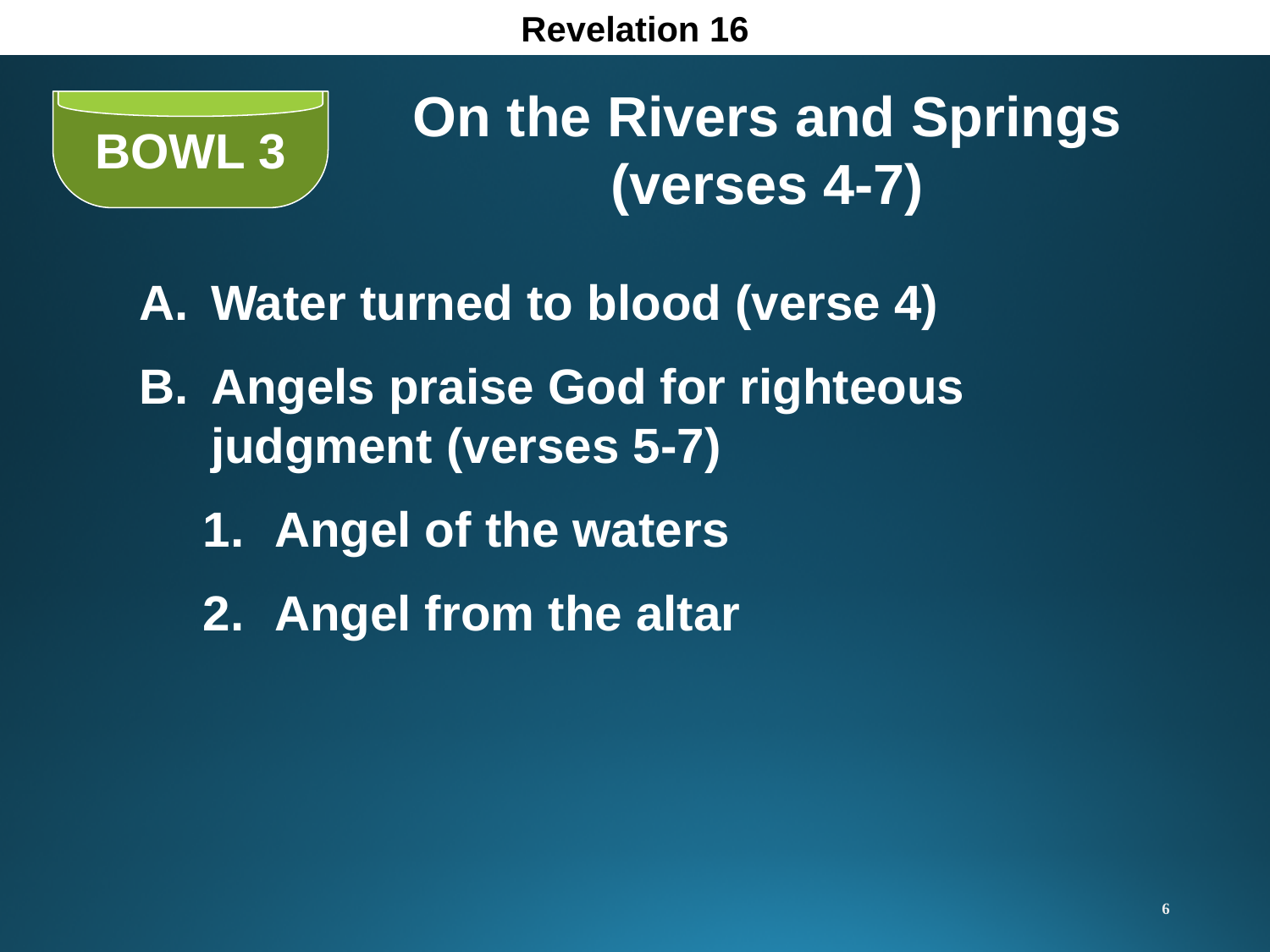

Revelation 16

On the Rivers and Springs (verses 4-7)

BOWL 3
Water turned to blood (verse 4)
Angels praise God for righteous judgment (verses 5-7)
Angel of the waters
Angel from the altar
6